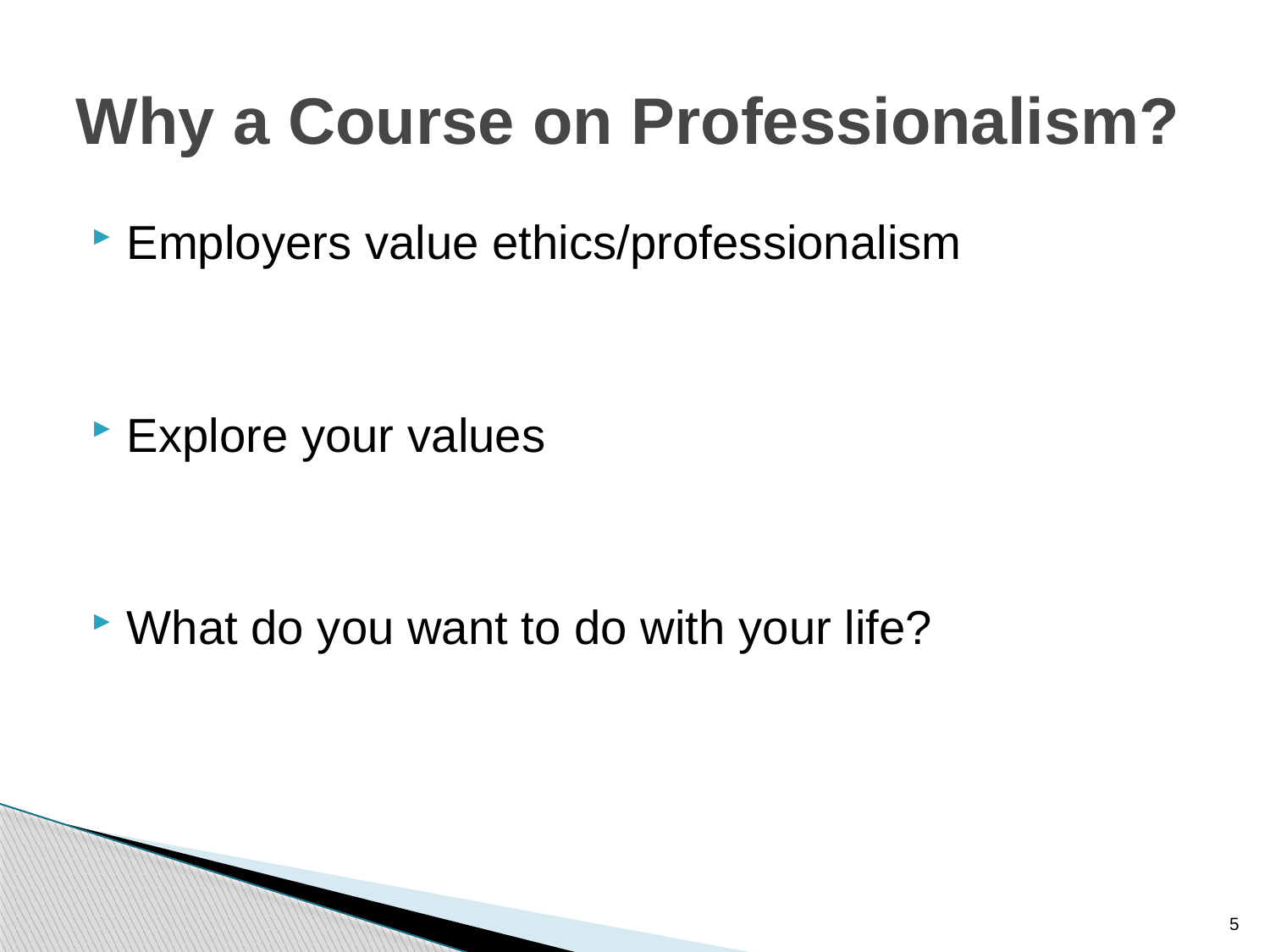

# Why a Course on Professionalism?
Employers value ethics/professionalism

Explore your values

What do you want to do with your life?

5